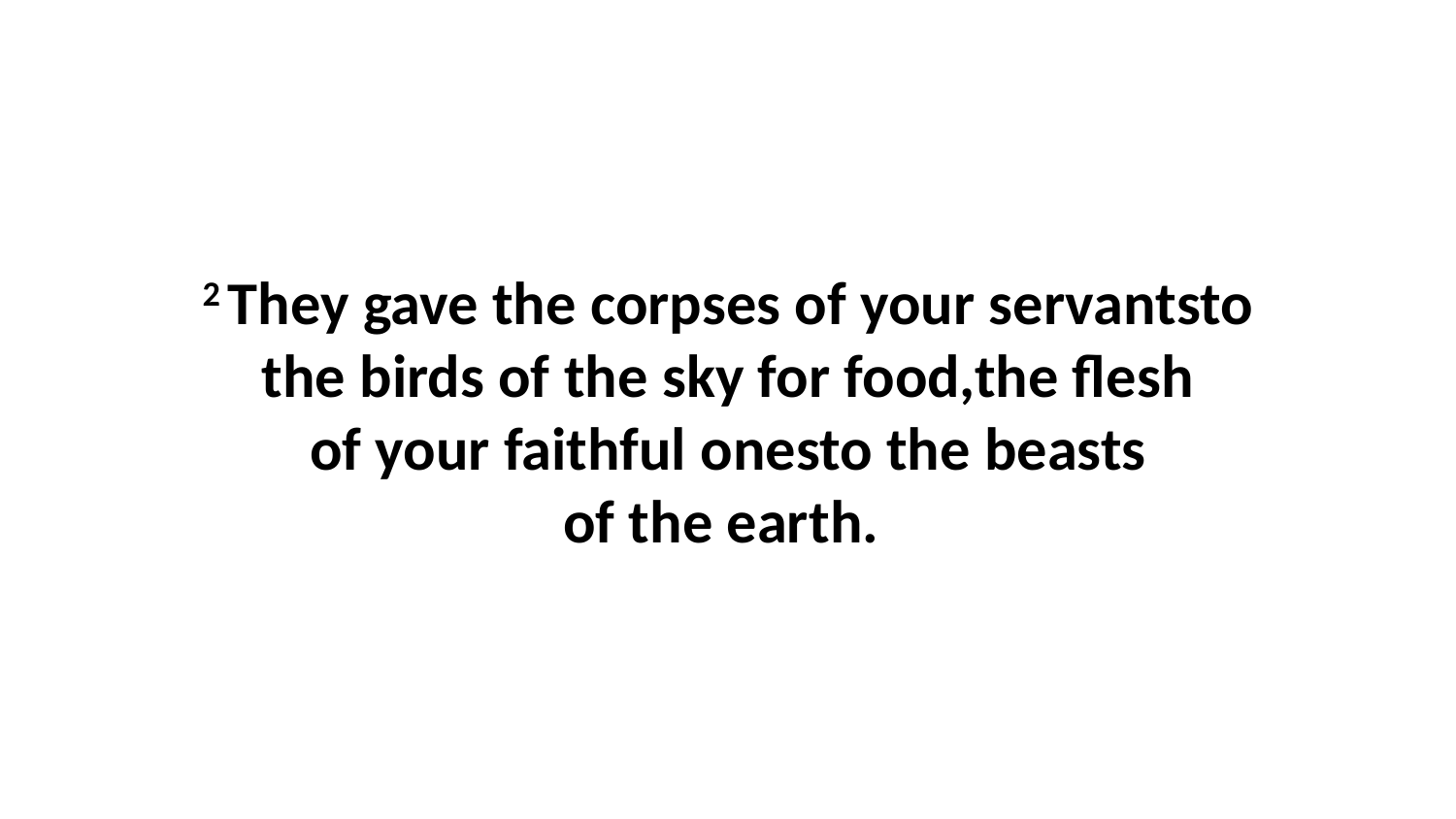

2 They gave the corpses of your servantsto the birds of the sky for food,the flesh of your faithful onesto the beasts of the earth.